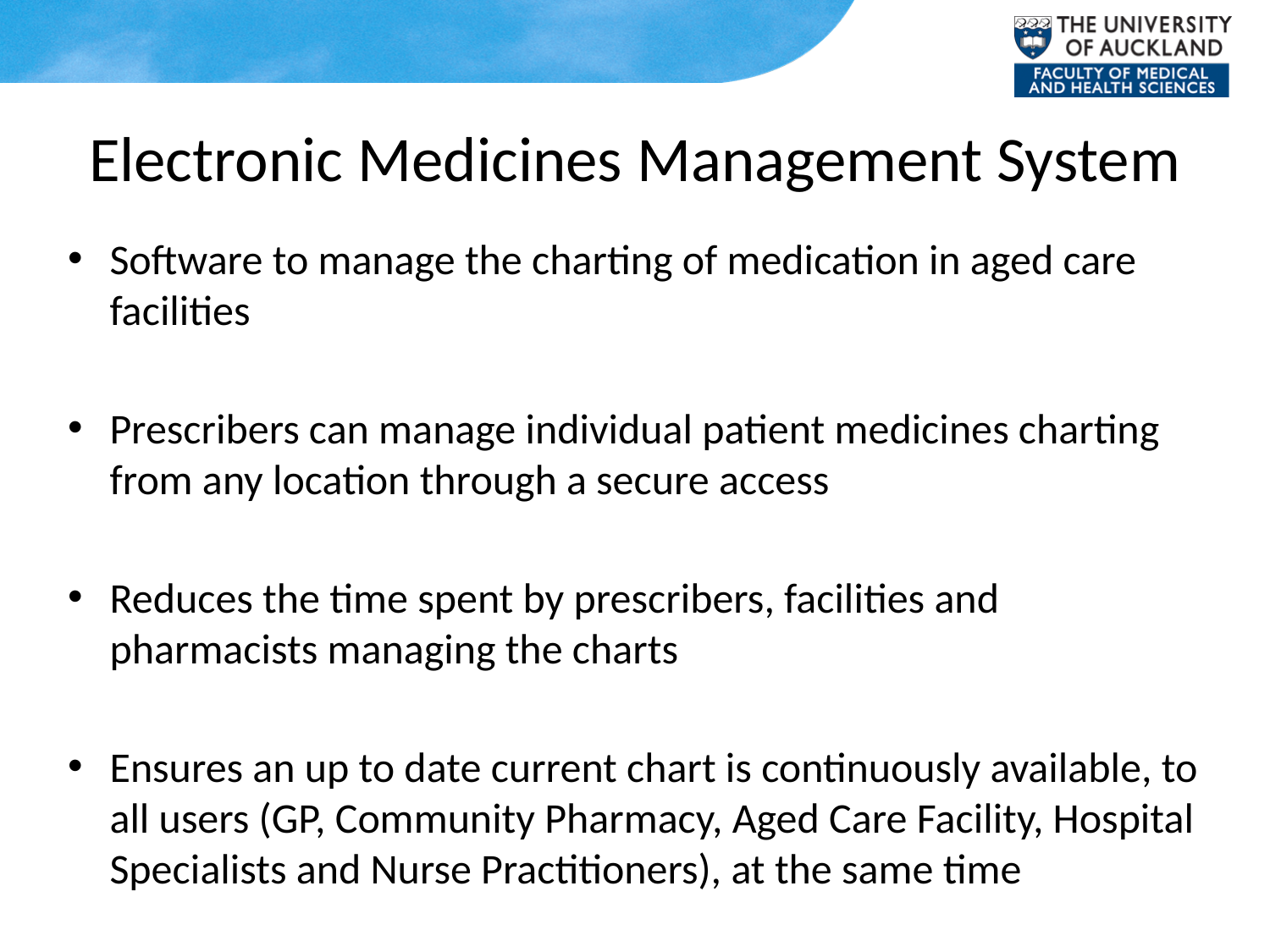

# Electronic Medicines Management System
Software to manage the charting of medication in aged care facilities

Prescribers can manage individual patient medicines charting from any location through a secure access

Reduces the time spent by prescribers, facilities and pharmacists managing the charts

Ensures an up to date current chart is continuously available, to all users (GP, Community Pharmacy, Aged Care Facility, Hospital Specialists and Nurse Practitioners), at the same time